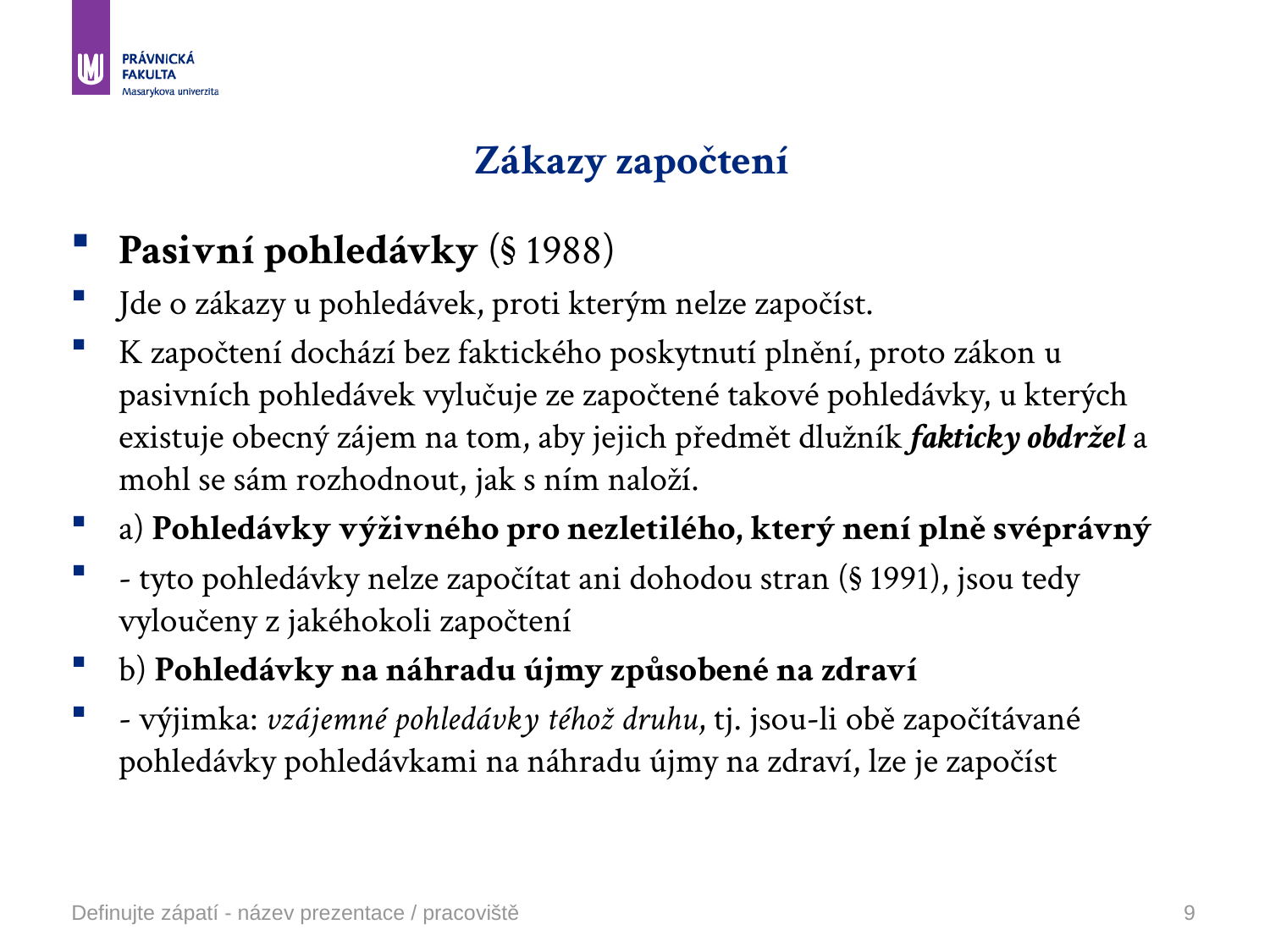

# Zákazy započtení
Pasivní pohledávky (§ 1988)
Jde o zákazy u pohledávek, proti kterým nelze započíst.
K započtení dochází bez faktického poskytnutí plnění, proto zákon u pasivních pohledávek vylučuje ze započtené takové pohledávky, u kterých existuje obecný zájem na tom, aby jejich předmět dlužník fakticky obdržel a mohl se sám rozhodnout, jak s ním naloží.
a) Pohledávky výživného pro nezletilého, který není plně svéprávný
- tyto pohledávky nelze započítat ani dohodou stran (§ 1991), jsou tedy vyloučeny z jakéhokoli započtení
b) Pohledávky na náhradu újmy způsobené na zdraví
- výjimka: vzájemné pohledávky téhož druhu, tj. jsou-li obě započítávané pohledávky pohledávkami na náhradu újmy na zdraví, lze je započíst

Definujte zápatí - název prezentace / pracoviště
9